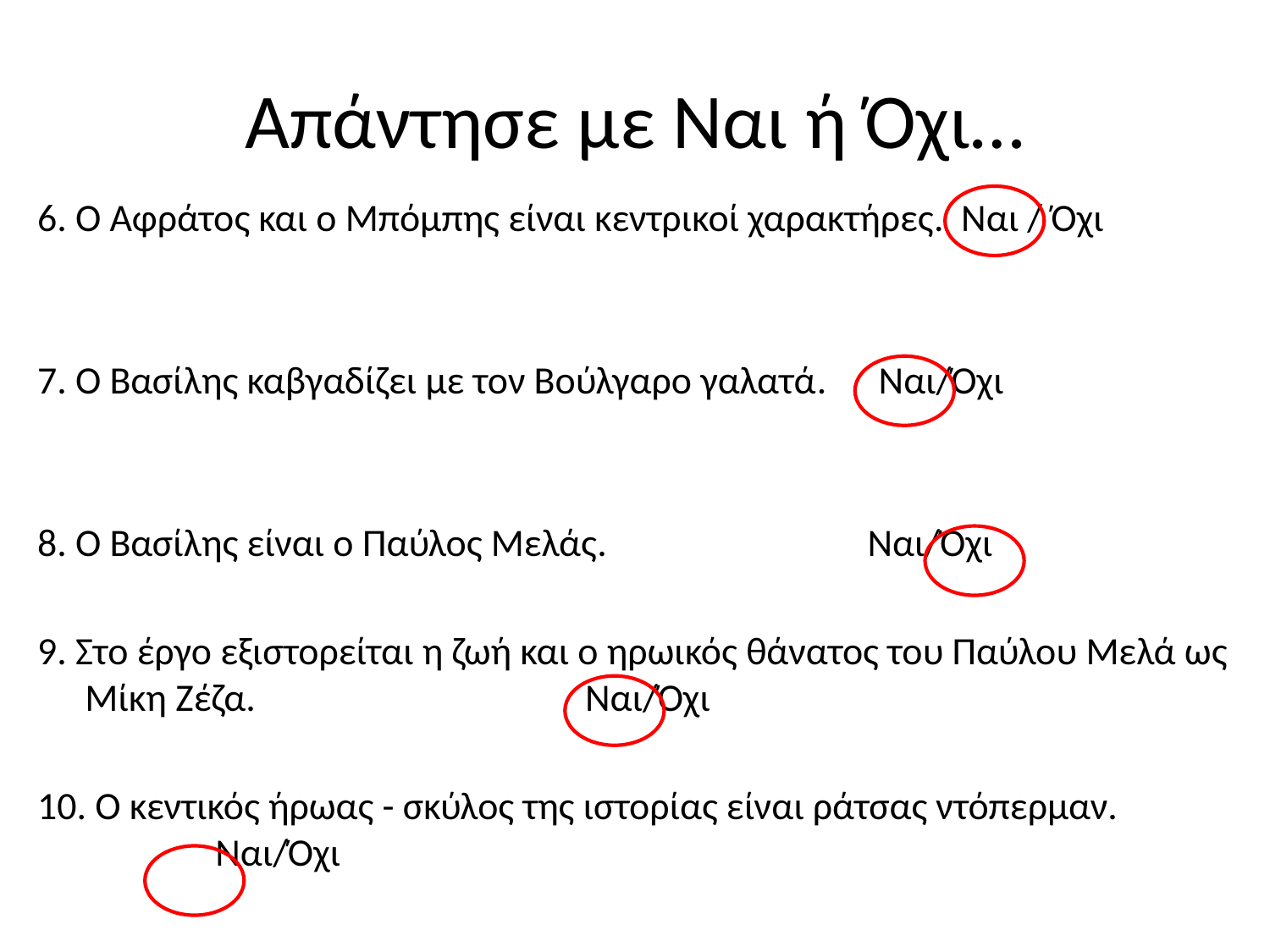

# Απάντησε με Ναι ή Όχι…
6. Ο Αφράτος και ο Μπόμπης είναι κεντρικοί χαρακτήρες.  Ναι / Όχι

7. Ο Βασίλης καβγαδίζει με τον Βούλγαρο γαλατά.      Ναι/Όχι

8. Ο Βασίλης είναι ο Παύλος Μελάς.                              Ναι/Όχι

9. Στο έργο εξιστορείται η ζωή και ο ηρωικός θάνατος του Παύλου Μελά ως Μίκη Ζέζα.                                      Ναι/Όχι

10. Ο κεντικός ήρωας - σκύλος της ιστορίας είναι ράτσας ντόπερμαν.                              Ναι/Όχι